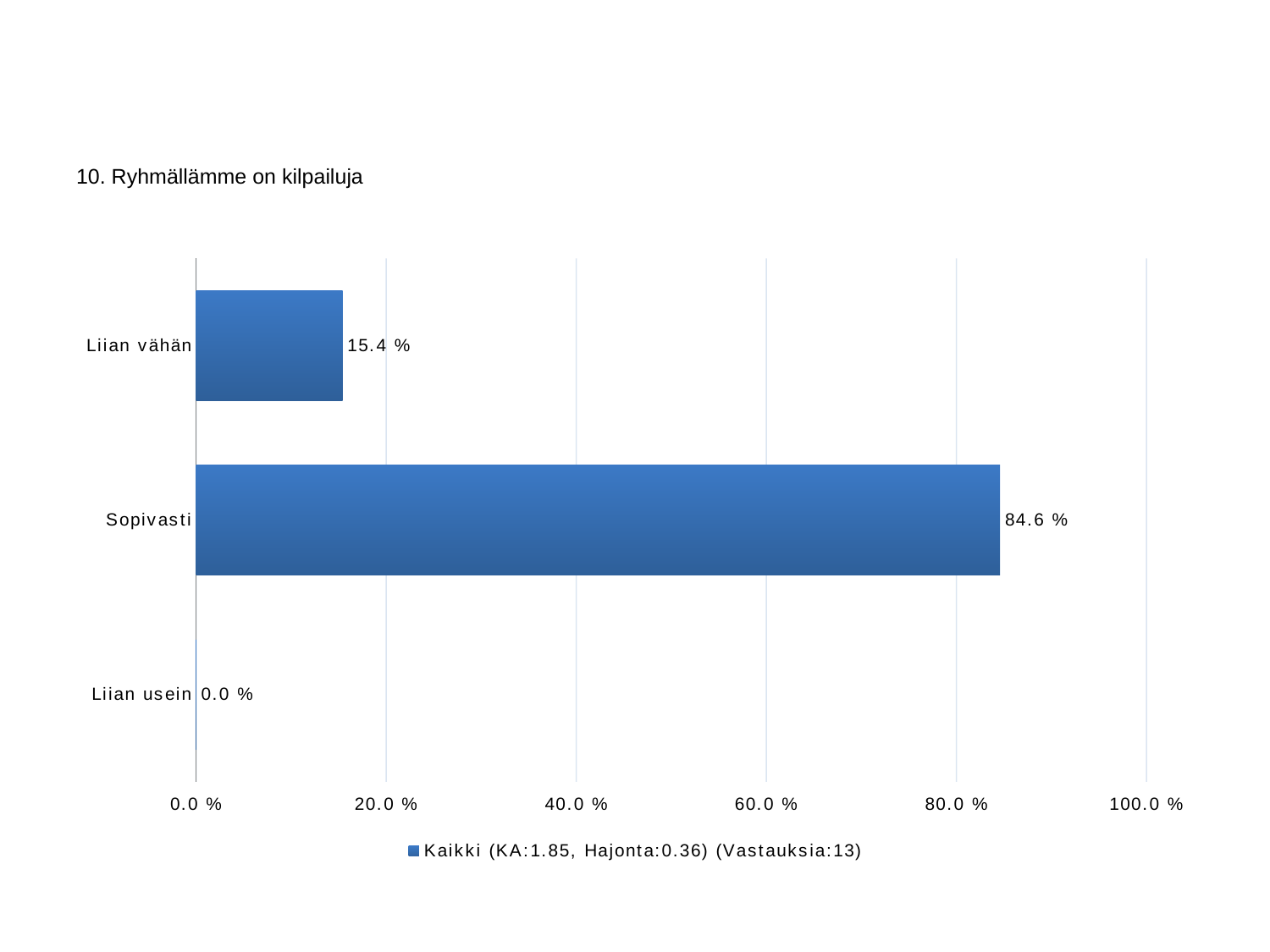

#
10. Ryhmällämme on kilpailuja

### Chart

| Category | Kaikki (KA:1.85, Hajonta:0.36) (Vastauksia:13) |
|---|---|
| Liian vähän | 0.154 |
| Sopivasti | 0.846 |
| Liian usein | 0.0 |